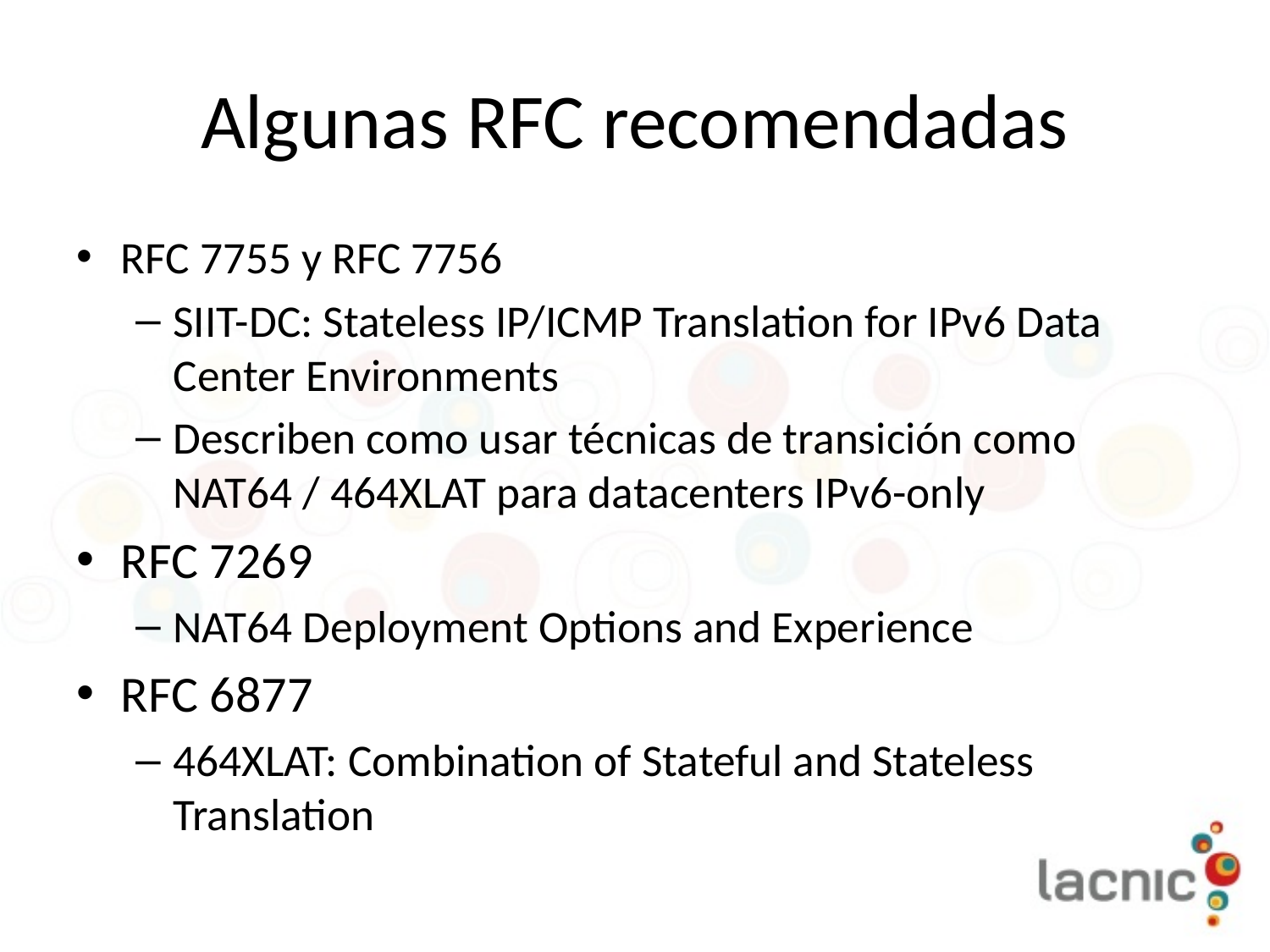

# Algunas RFC recomendadas
RFC 7755 y RFC 7756
SIIT-DC: Stateless IP/ICMP Translation for IPv6 Data Center Environments
Describen como usar técnicas de transición como NAT64 / 464XLAT para datacenters IPv6-only
RFC 7269
NAT64 Deployment Options and Experience
RFC 6877
464XLAT: Combination of Stateful and Stateless Translation